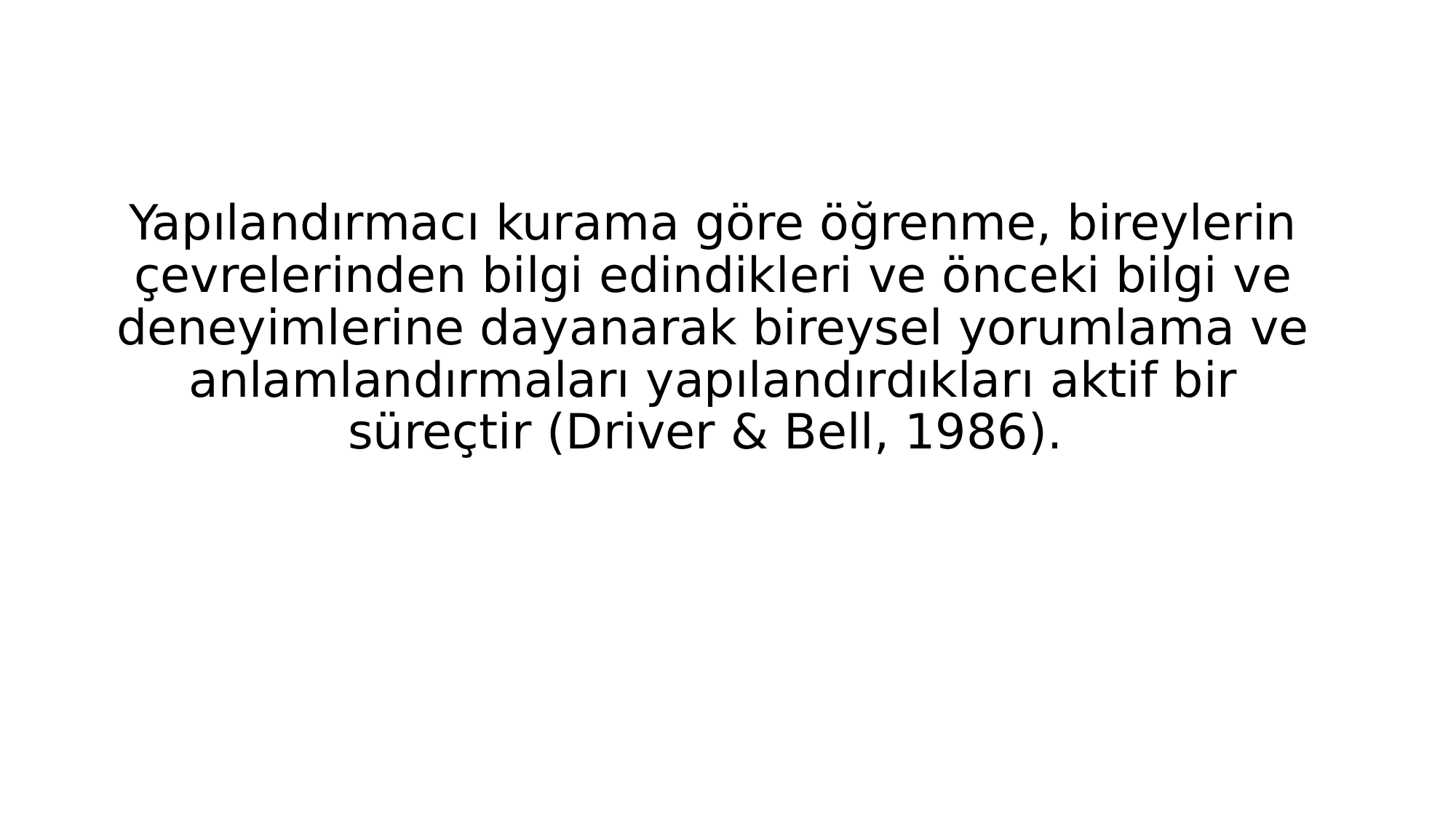

Yapılandırmacı kurama göre öğrenme, bireylerin çevrelerinden bilgi edindikleri ve önceki bilgi ve deneyimlerine dayanarak bireysel yorumlama ve anlamlandırmaları yapılandırdıkları aktif bir süreçtir (Driver & Bell, 1986).